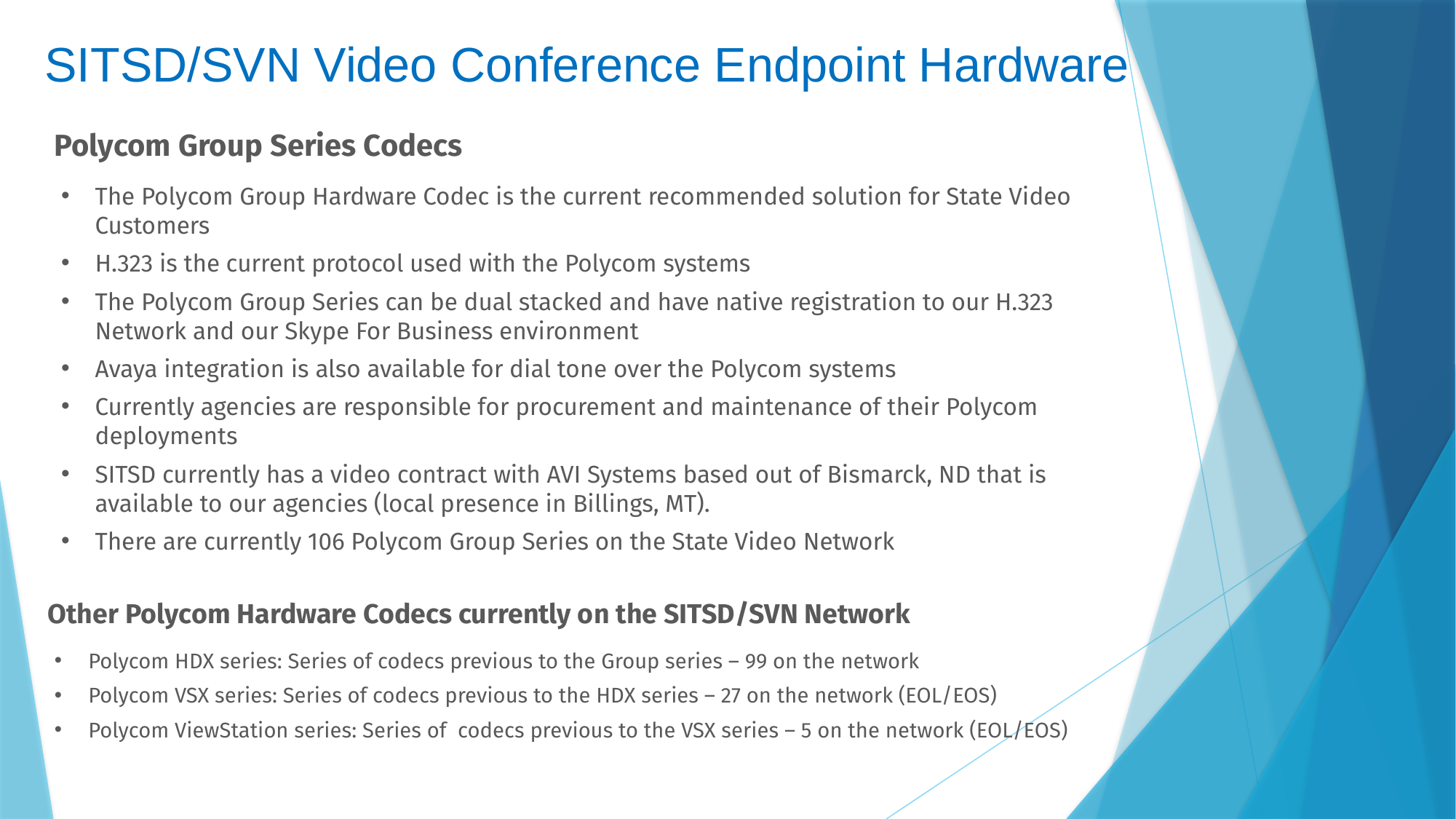

# SITSD/SVN Video Conference Endpoint Hardware
Polycom Group Series Codecs
The Polycom Group Hardware Codec is the current recommended solution for State Video Customers
H.323 is the current protocol used with the Polycom systems
The Polycom Group Series can be dual stacked and have native registration to our H.323 Network and our Skype For Business environment
Avaya integration is also available for dial tone over the Polycom systems
Currently agencies are responsible for procurement and maintenance of their Polycom deployments
SITSD currently has a video contract with AVI Systems based out of Bismarck, ND that is available to our agencies (local presence in Billings, MT).
There are currently 106 Polycom Group Series on the State Video Network

Other Polycom Hardware Codecs currently on the SITSD/SVN Network
Polycom HDX series: Series of codecs previous to the Group series – 99 on the network
Polycom VSX series: Series of codecs previous to the HDX series – 27 on the network (EOL/EOS)
Polycom ViewStation series: Series of  codecs previous to the VSX series – 5 on the network (EOL/EOS)